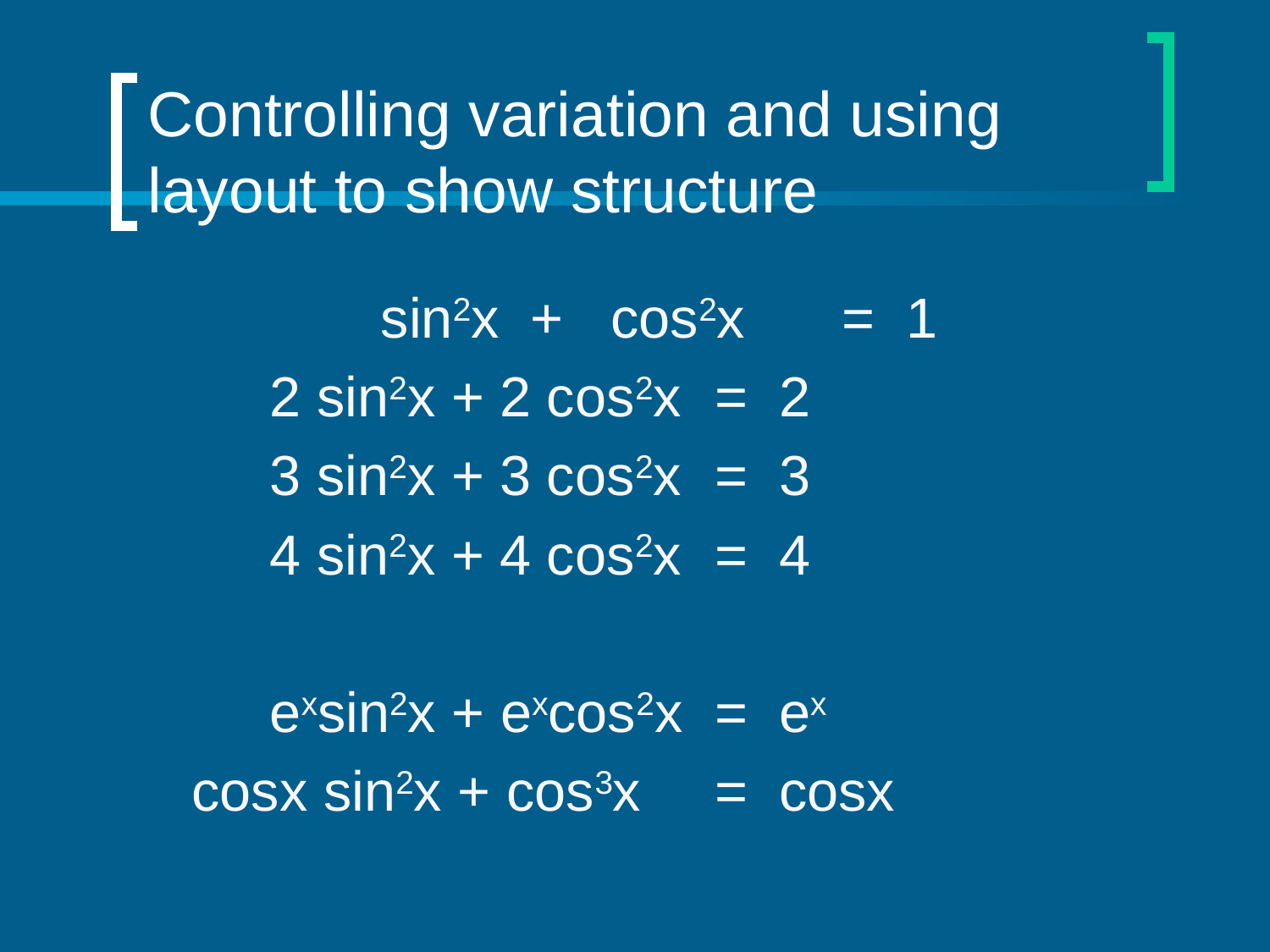

# Controlling variation and using layout to show structure
    	   sin2x  +   cos2x 	=  1
        2 sin2x + 2 cos2x	=  2
        3 sin2x + 3 cos2x 	=  3
        4 sin2x + 4 cos2x 	=  4

        exsin2x + excos2x 	=  ex
   cosx sin2x + cos3x 	=  cosx